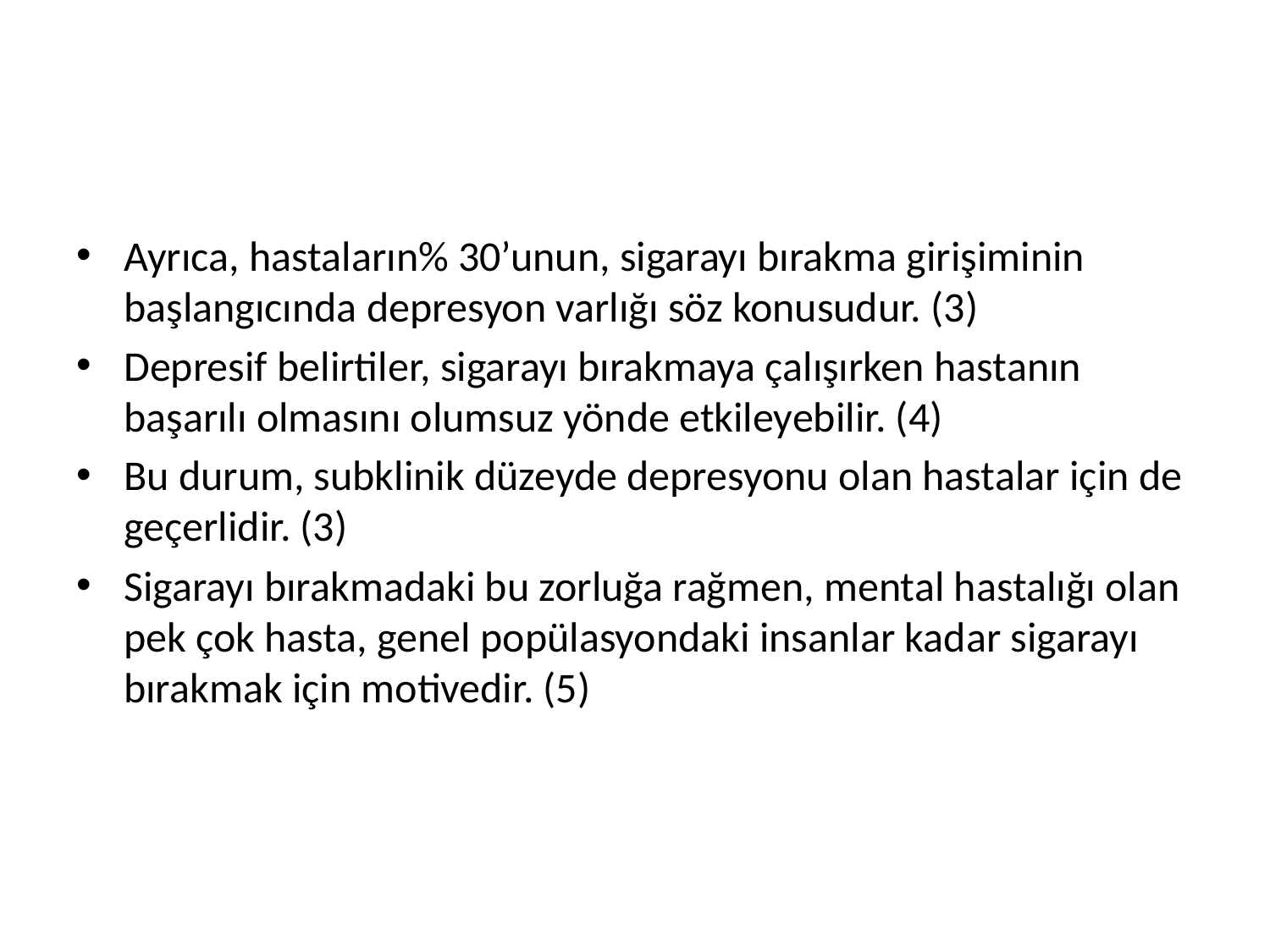

#
Ayrıca, hastaların% 30’unun, sigarayı bırakma girişiminin başlangıcında depresyon varlığı söz konusudur. (3)
Depresif belirtiler, sigarayı bırakmaya çalışırken hastanın başarılı olmasını olumsuz yönde etkileyebilir. (4)
Bu durum, subklinik düzeyde depresyonu olan hastalar için de geçerlidir. (3)
Sigarayı bırakmadaki bu zorluğa rağmen, mental hastalığı olan pek çok hasta, genel popülasyondaki insanlar kadar sigarayı bırakmak için motivedir. (5)